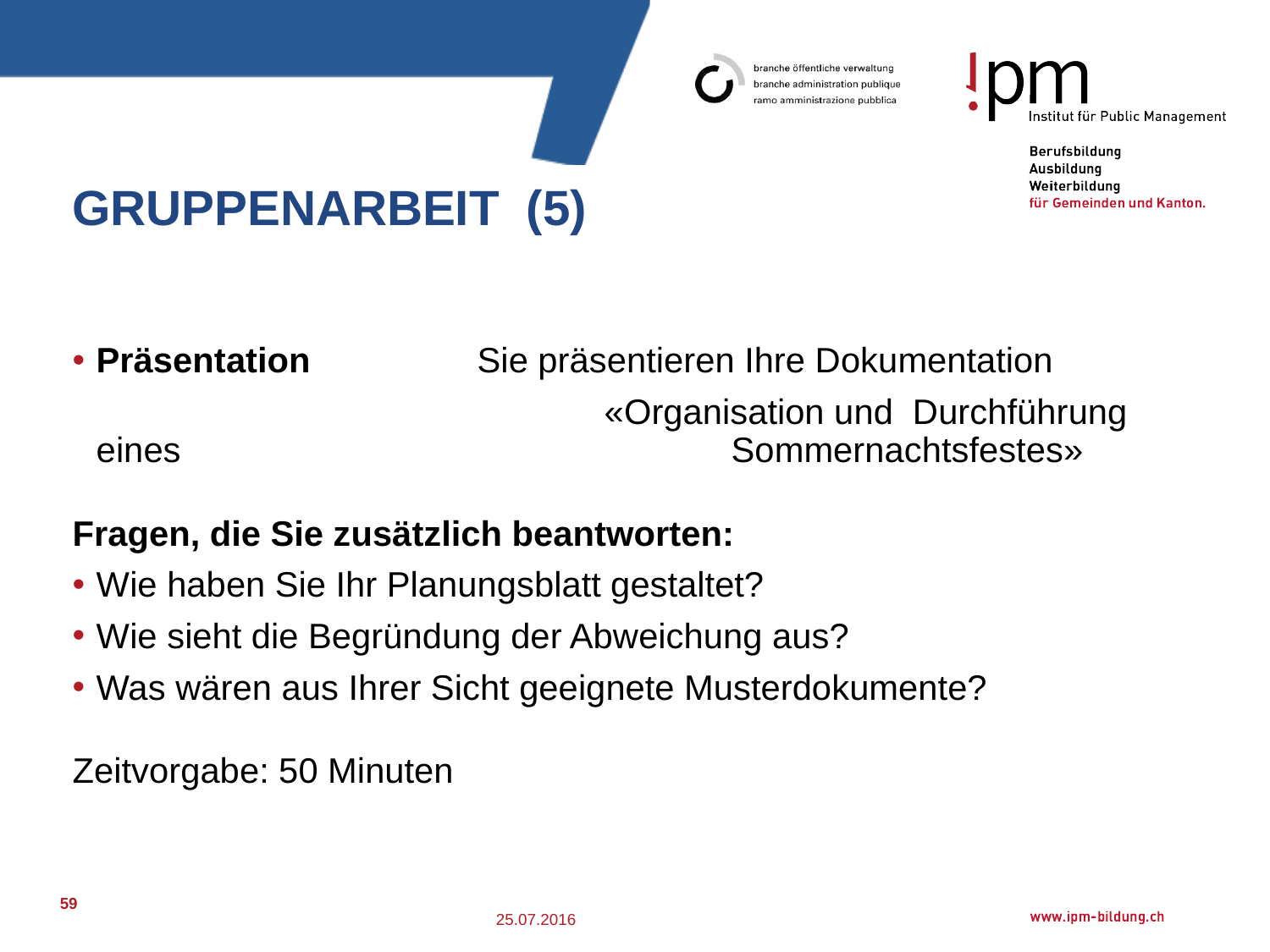

# Gruppenarbeit  (5)
Präsentation		Sie präsentieren Ihre Dokumentation
					«Organisation und  Durchführung eines 					Sommernachtsfestes»

Fragen, die Sie zusätzlich beantworten:
Wie haben Sie Ihr Planungsblatt gestaltet?
Wie sieht die Begründung der Abweichung aus?
Was wären aus Ihrer Sicht geeignete Musterdokumente?

Zeitvorgabe: 50 Minuten

59
25.07.2016